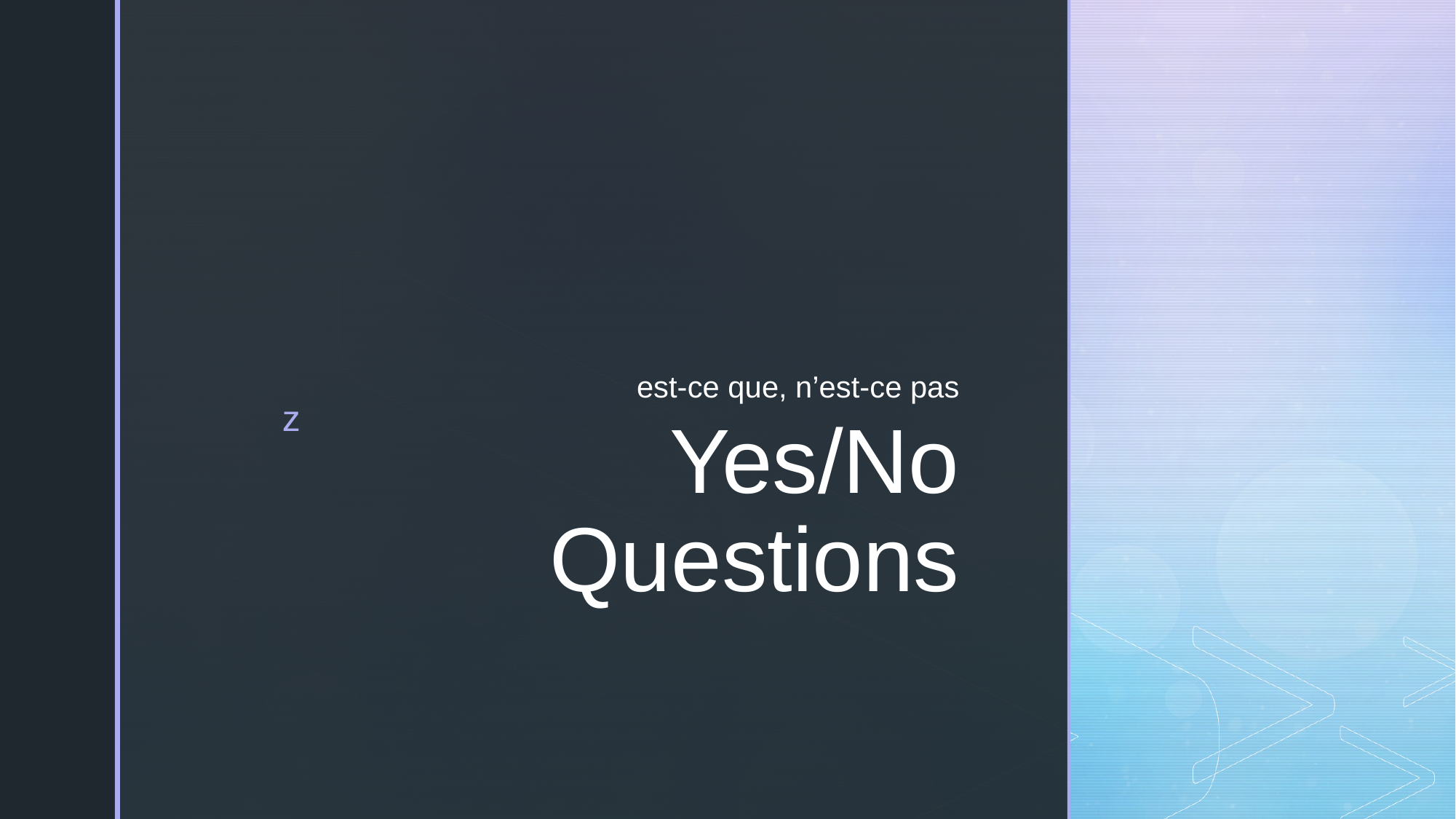

est-ce que, n’est-ce pas
# Yes/No Questions